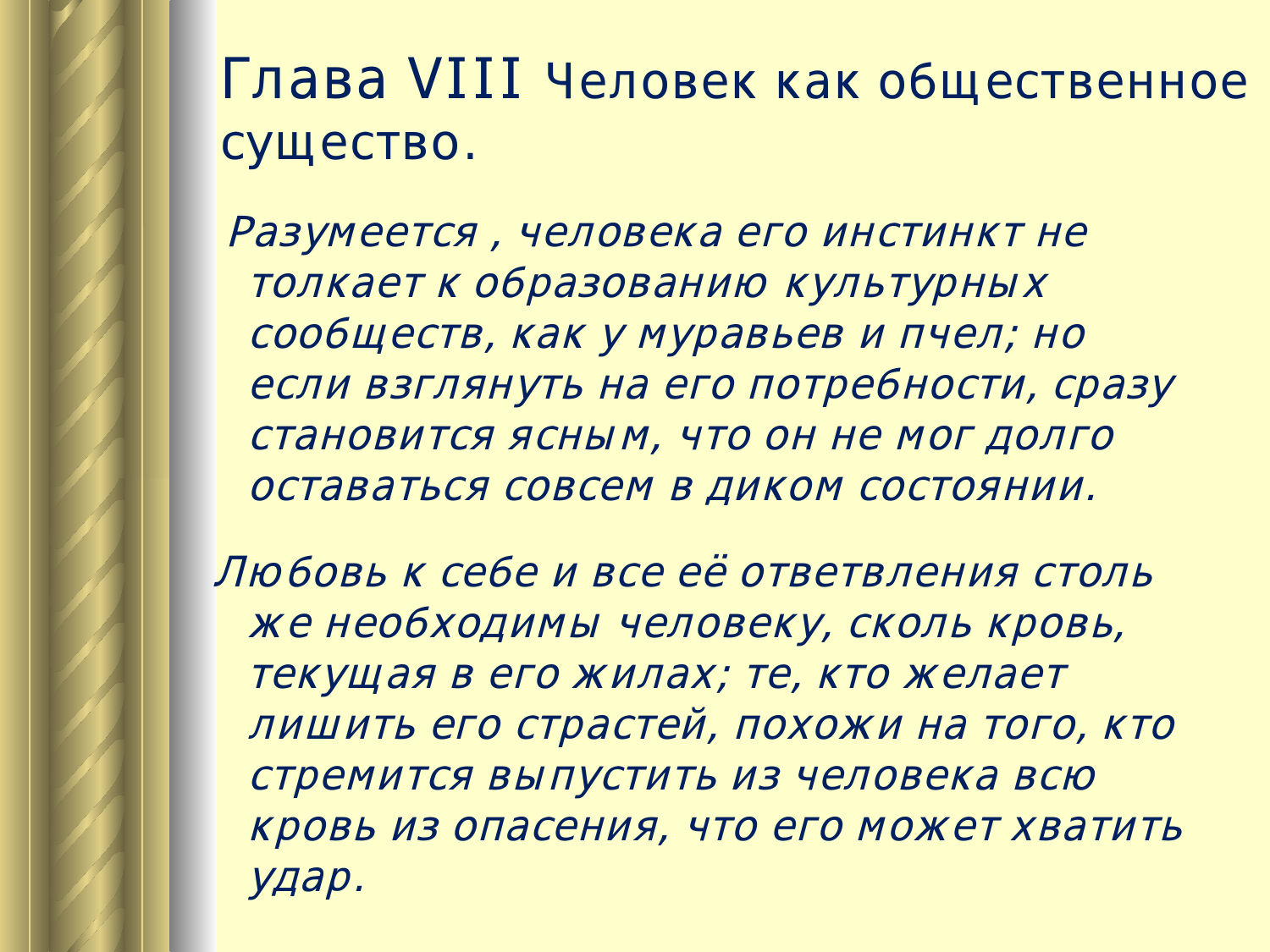

# Глава VIII Человек как общественное существо.
  Разумеется , человека его инстинкт не толкает к образованию культурных сообществ, как у муравьев и пчел; но если взглянуть на его потребности, сразу становится ясным, что он не мог долго оставаться совсем в диком состоянии.

 Любовь к себе и все её ответвления столь же необходимы человеку, сколь кровь, текущая в его жилах; те, кто желает лишить его страстей, похожи на того, кто стремится выпустить из человека всю кровь из опасения, что его может хватить удар.